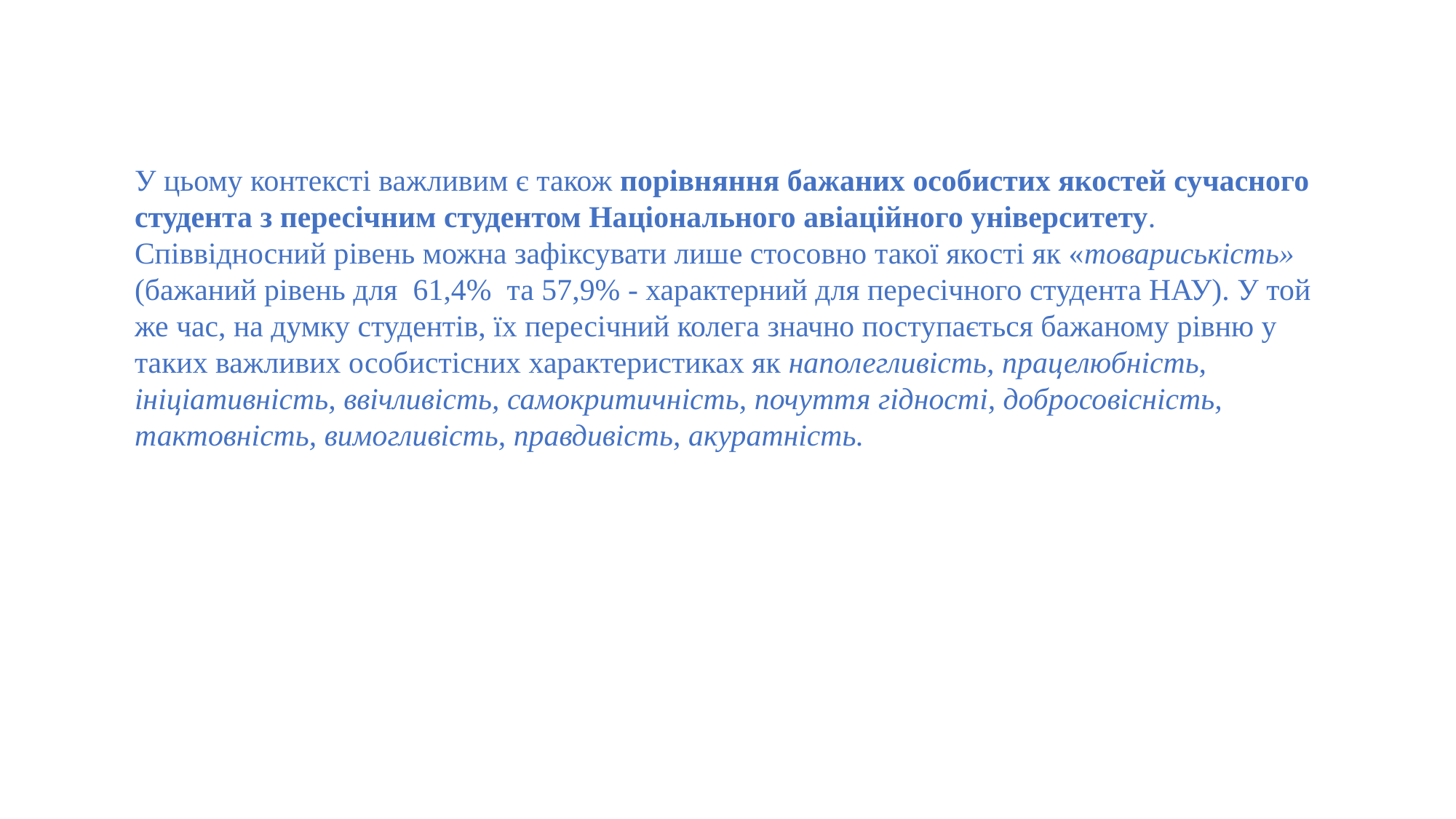

У цьому контексті важливим є також порівняння бажаних особистих якостей сучасного студента з пересічним студентом Національного авіаційного університету. Співвідносний рівень можна зафіксувати лише стосовно такої якості як «товариськість» (бажаний рівень для  61,4%  та 57,9% - характерний для пересічного студента НАУ). У той же час, на думку студентів, їх пересічний колега значно поступається бажаному рівню у таких важливих особистісних характеристиках як наполегливість, працелюбність, ініціативність, ввічливість, самокритичність, почуття гідності, добросовісність, тактовність, вимогливість, правдивість, акуратність.